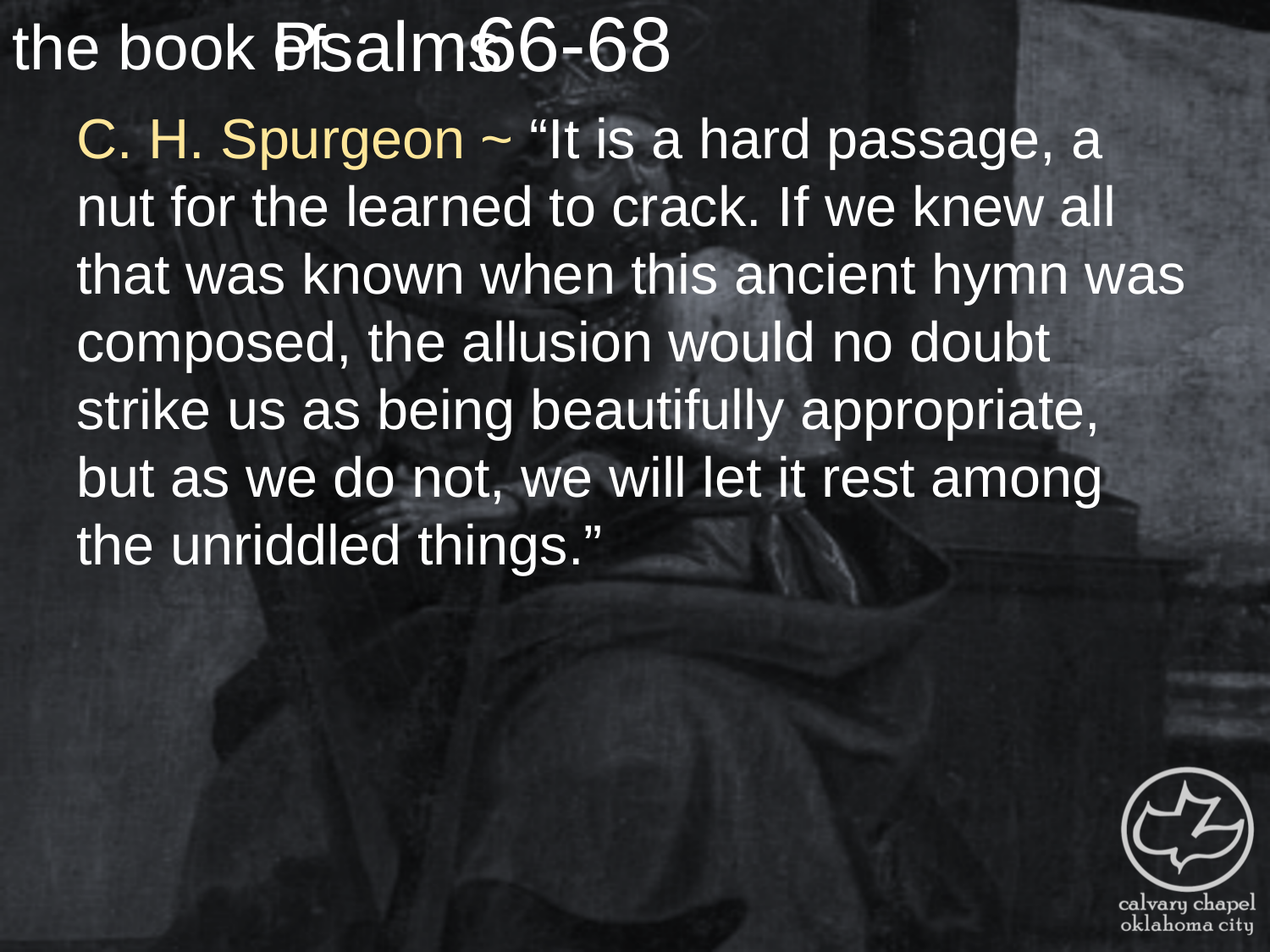

the book of
66-68
Psalms
C. H. Spurgeon ~ “It is a hard passage, a nut for the learned to crack. If we knew all that was known when this ancient hymn was composed, the allusion would no doubt strike us as being beautifully appropriate, but as we do not, we will let it rest among the unriddled things.”